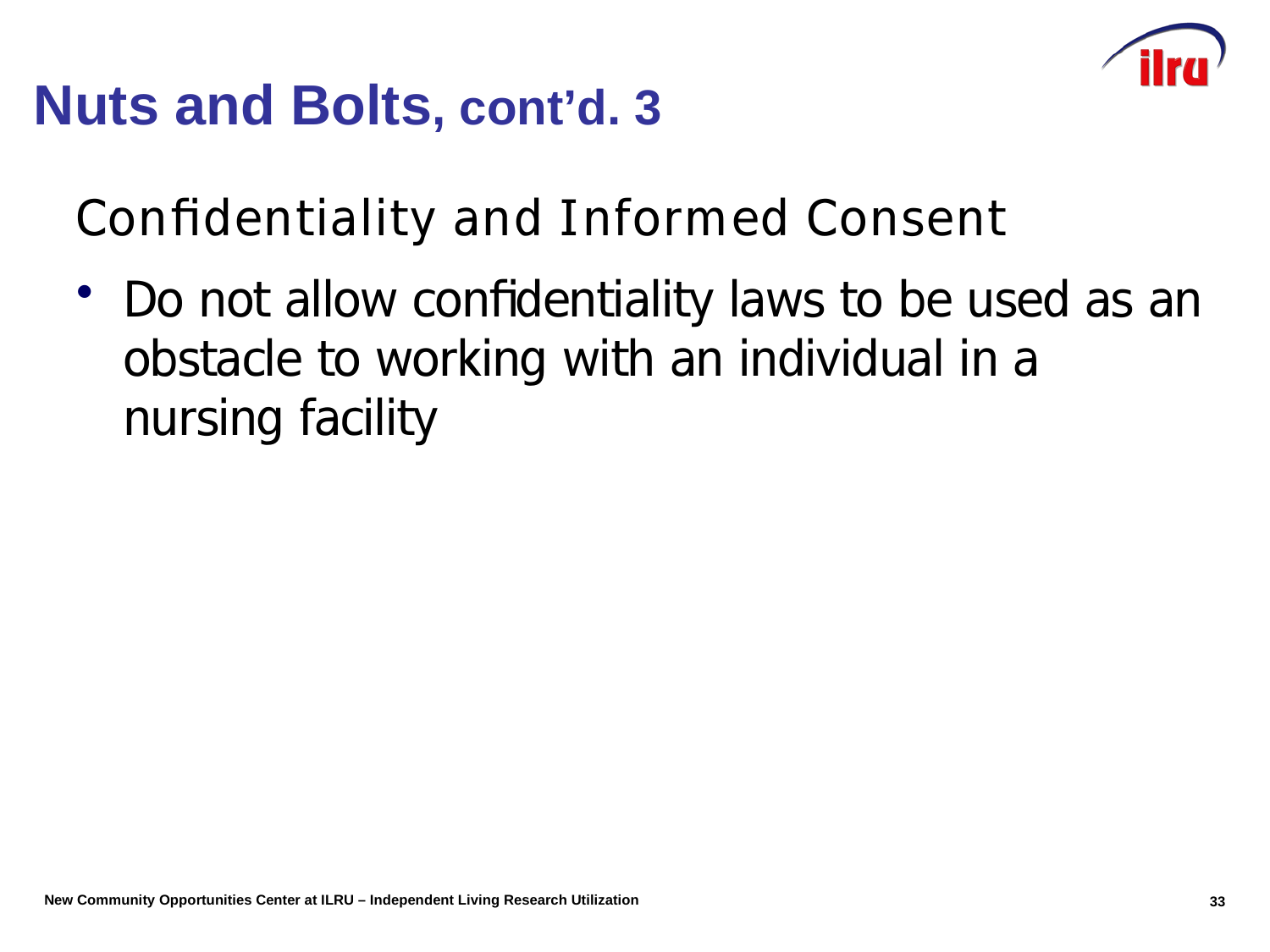

# Nuts and Bolts, cont’d. 3
Confidentiality and Informed Consent

Do not allow confidentiality laws to be used as an obstacle to working with an individual in a nursing facility
33